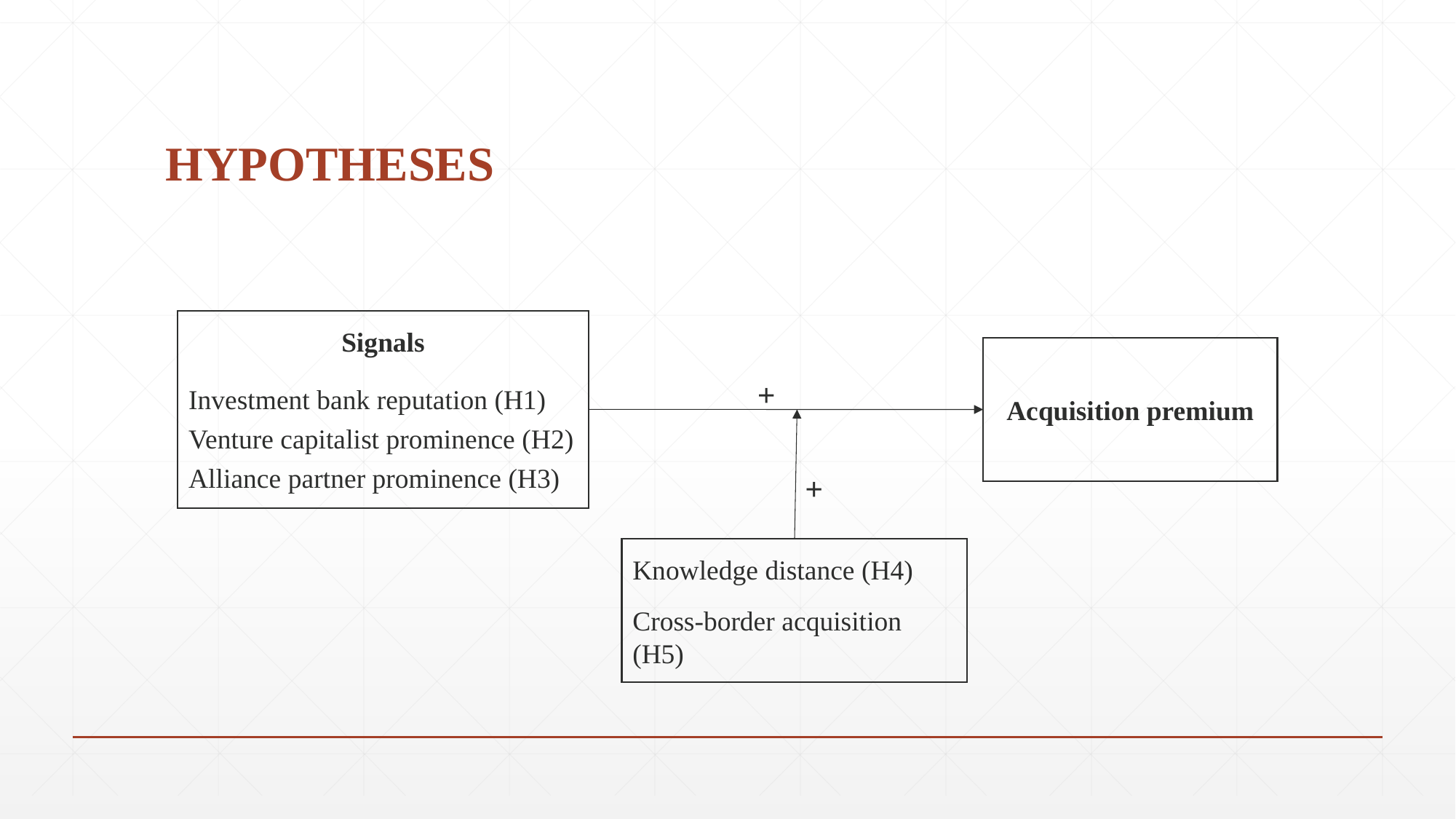

# HYPOTHESES
Signals
Investment bank reputation (H1)
Venture capitalist prominence (H2)
Alliance partner prominence (H3)
Acquisition premium
+
+
Knowledge distance (H4)
Cross-border acquisition (H5)